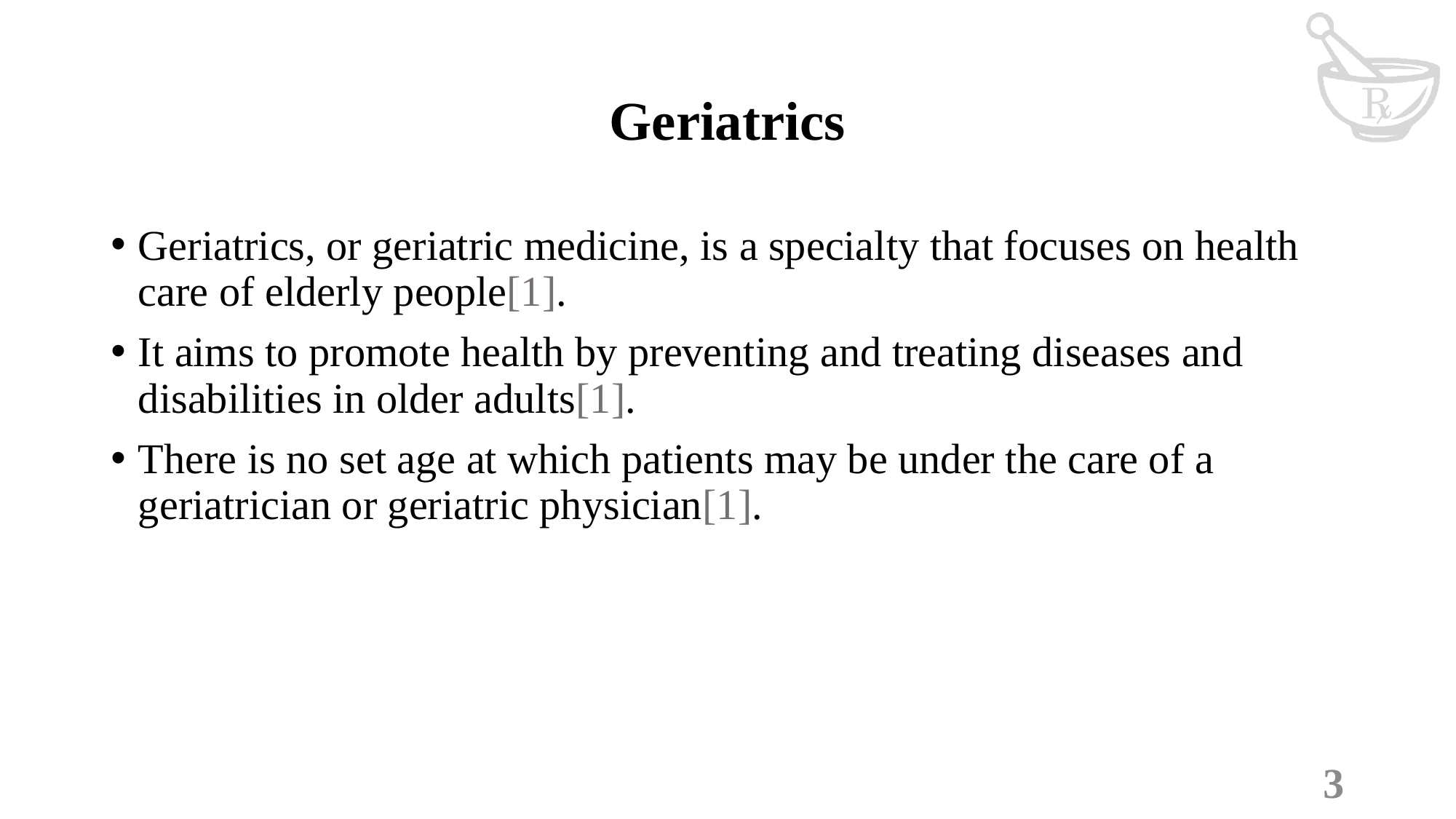

# Geriatrics
Geriatrics, or geriatric medicine, is a specialty that focuses on health care of elderly people[1].
It aims to promote health by preventing and treating diseases and disabilities in older adults[1].
There is no set age at which patients may be under the care of a geriatrician or geriatric physician[1].
3